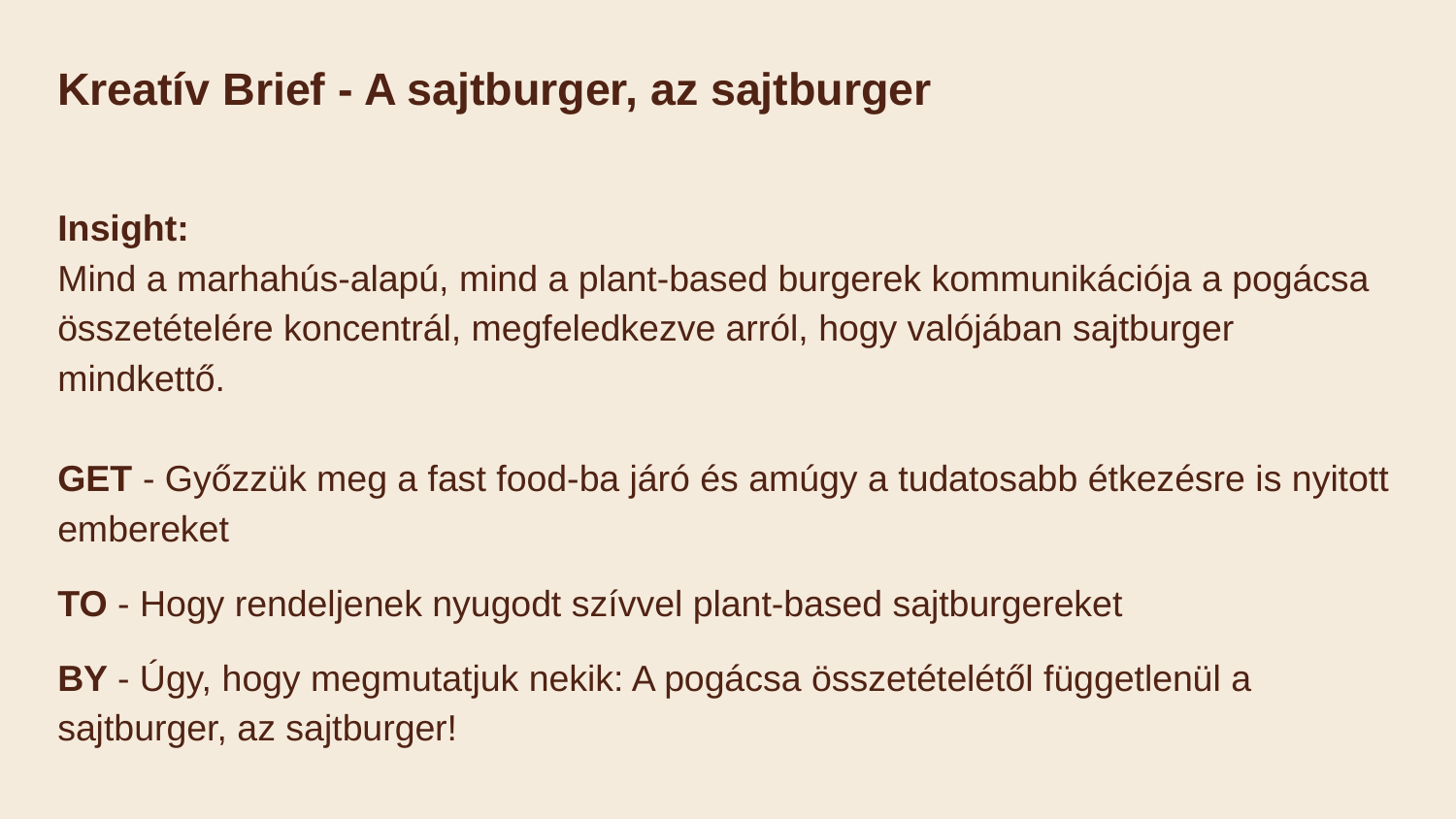

# Kreatív Brief - A sajtburger, az sajtburger

Insight:
Mind a marhahús-alapú, mind a plant-based burgerek kommunikációja a pogácsa összetételére koncentrál, megfeledkezve arról, hogy valójában sajtburger mindkettő.
GET - Győzzük meg a fast food-ba járó és amúgy a tudatosabb étkezésre is nyitott embereket
TO - Hogy rendeljenek nyugodt szívvel plant-based sajtburgereket
BY - Úgy, hogy megmutatjuk nekik: A pogácsa összetételétől függetlenül a sajtburger, az sajtburger!